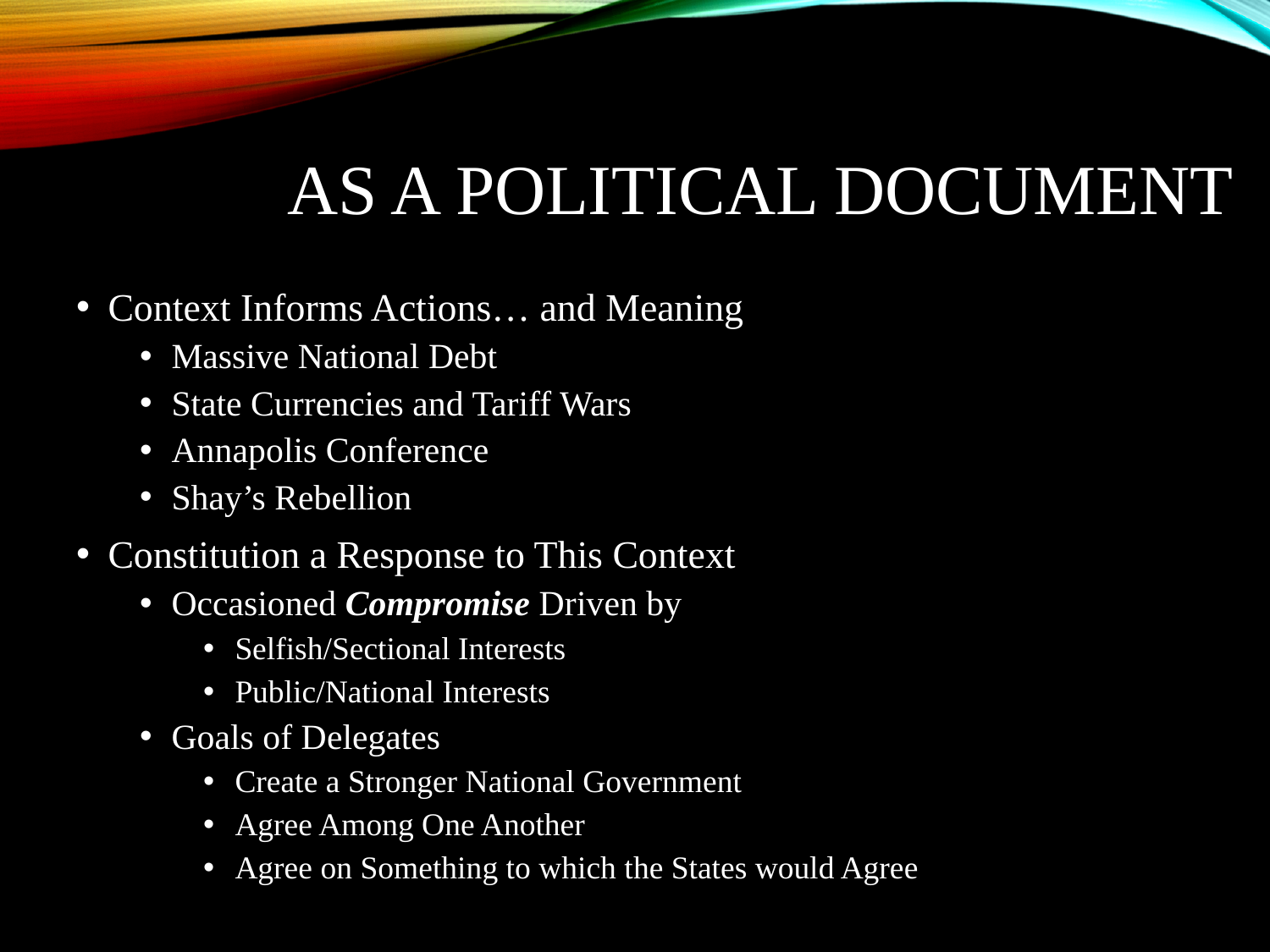

# AS A POLITICAL DOCUMENT
Context Informs Actions… and Meaning
Massive National Debt
State Currencies and Tariff Wars
Annapolis Conference
Shay’s Rebellion
Constitution a Response to This Context
Occasioned Compromise Driven by
Selfish/Sectional Interests
Public/National Interests
Goals of Delegates
Create a Stronger National Government
Agree Among One Another
Agree on Something to which the States would Agree